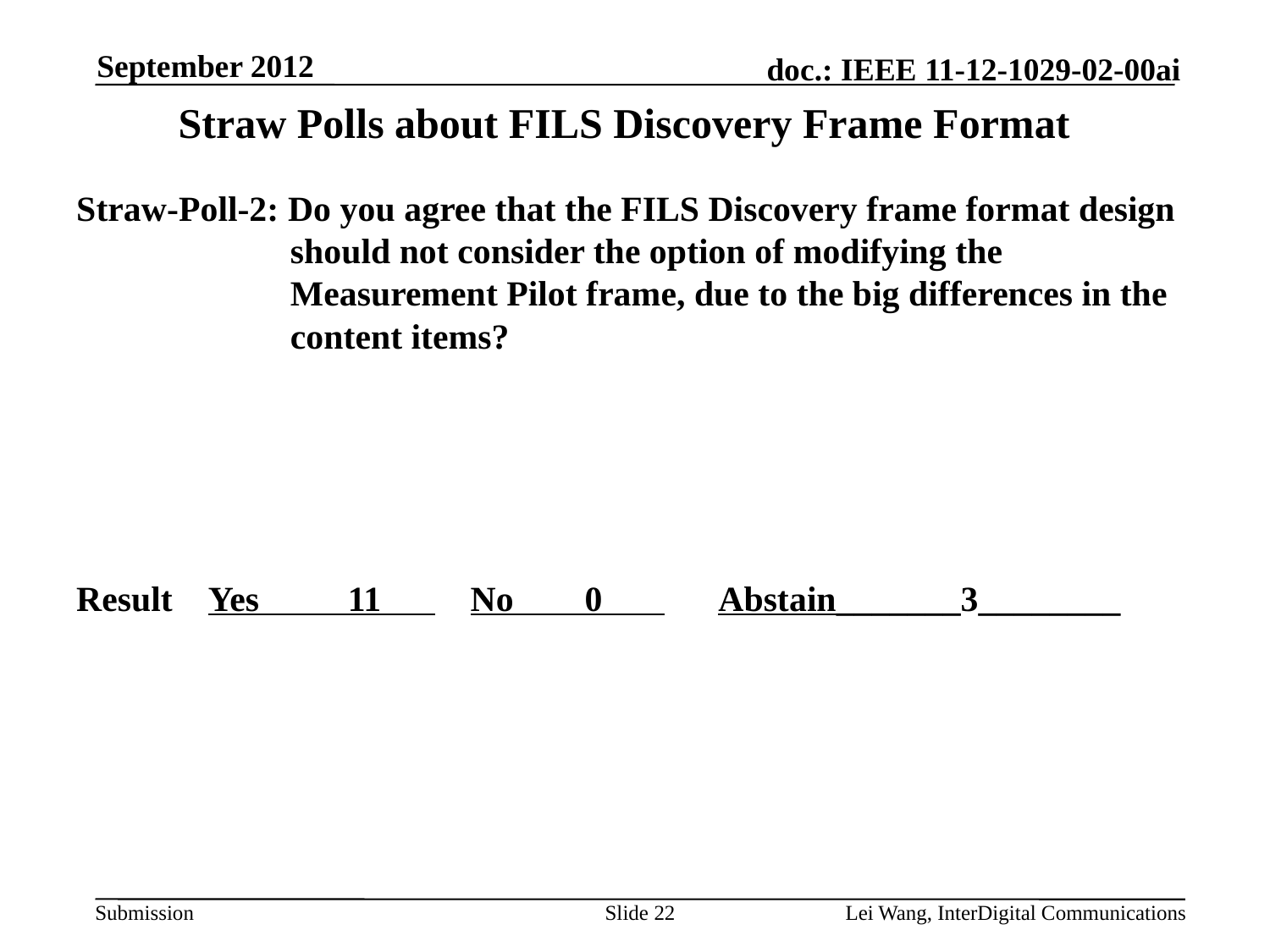

September 2012
# Straw Polls about FILS Discovery Frame Format
Straw-Poll-2: Do you agree that the FILS Discovery frame format design should not consider the option of modifying the Measurement Pilot frame, due to the big differences in the content items?

Result    Yes          11          No        0             Abstain_______3________
Slide 22
Lei Wang, InterDigital Communications